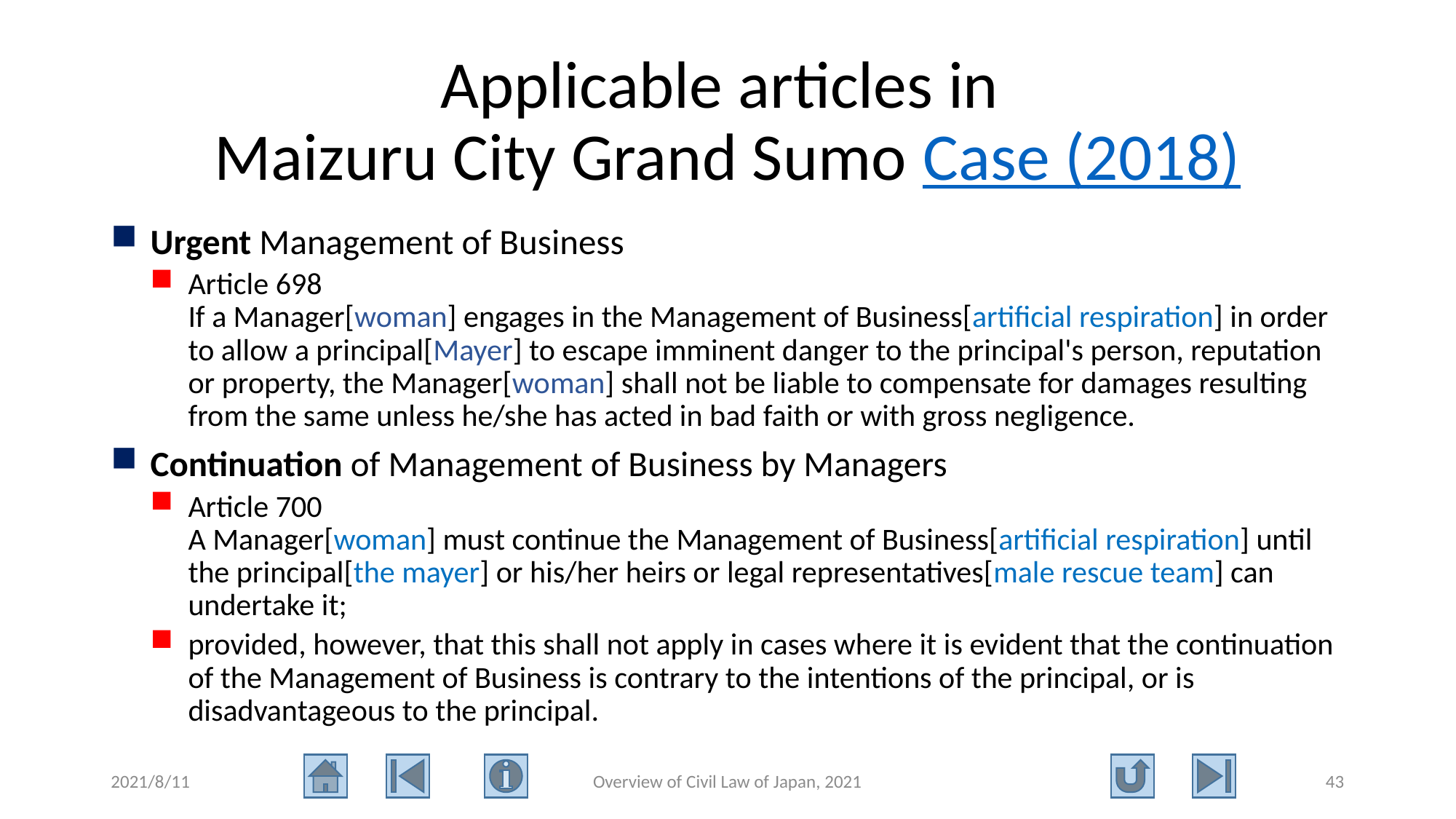

# Applicable articles in Maizuru City Grand Sumo Case (2018)
Urgent Management of Business
Article 698
If a Manager[woman] engages in the Management of Business[artificial respiration] in order to allow a principal[Mayer] to escape imminent danger to the principal's person, reputation or property, the Manager[woman] shall not be liable to compensate for damages resulting from the same unless he/she has acted in bad faith or with gross negligence.
Continuation of Management of Business by Managers
Article 700
A Manager[woman] must continue the Management of Business[artificial respiration] until the principal[the mayer] or his/her heirs or legal representatives[male rescue team] can undertake it;
provided, however, that this shall not apply in cases where it is evident that the continuation of the Management of Business is contrary to the intentions of the principal, or is disadvantageous to the principal.

2021/8/11
Overview of Civil Law of Japan, 2021
43